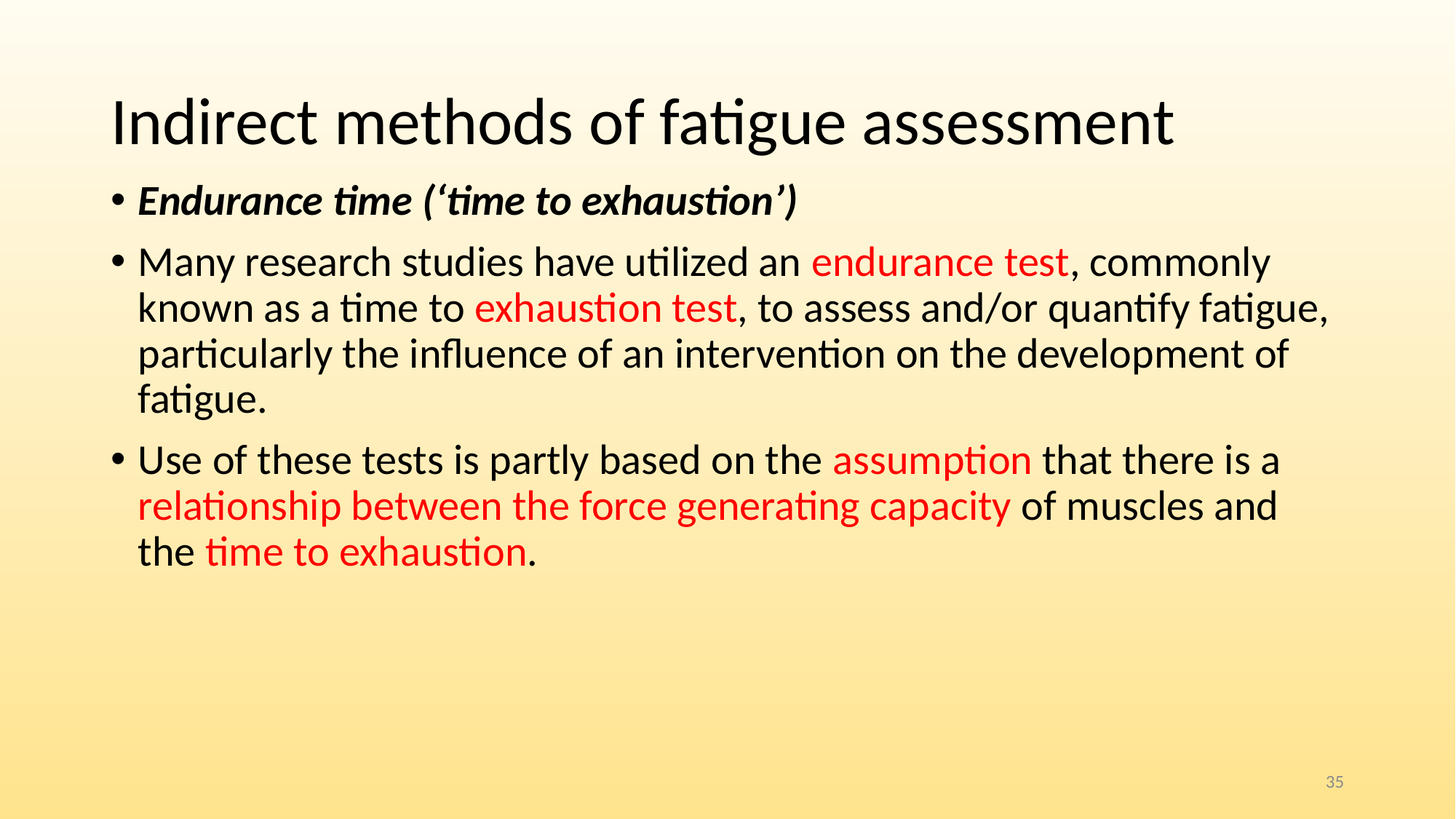

# Indirect methods of fatigue assessment
Endurance time (‘time to exhaustion’)
Many research studies have utilized an endurance test, commonly known as a time to exhaustion test, to assess and/or quantify fatigue, particularly the influence of an intervention on the development of fatigue.
Use of these tests is partly based on the assumption that there is a relationship between the force generating capacity of muscles and the time to exhaustion.

35